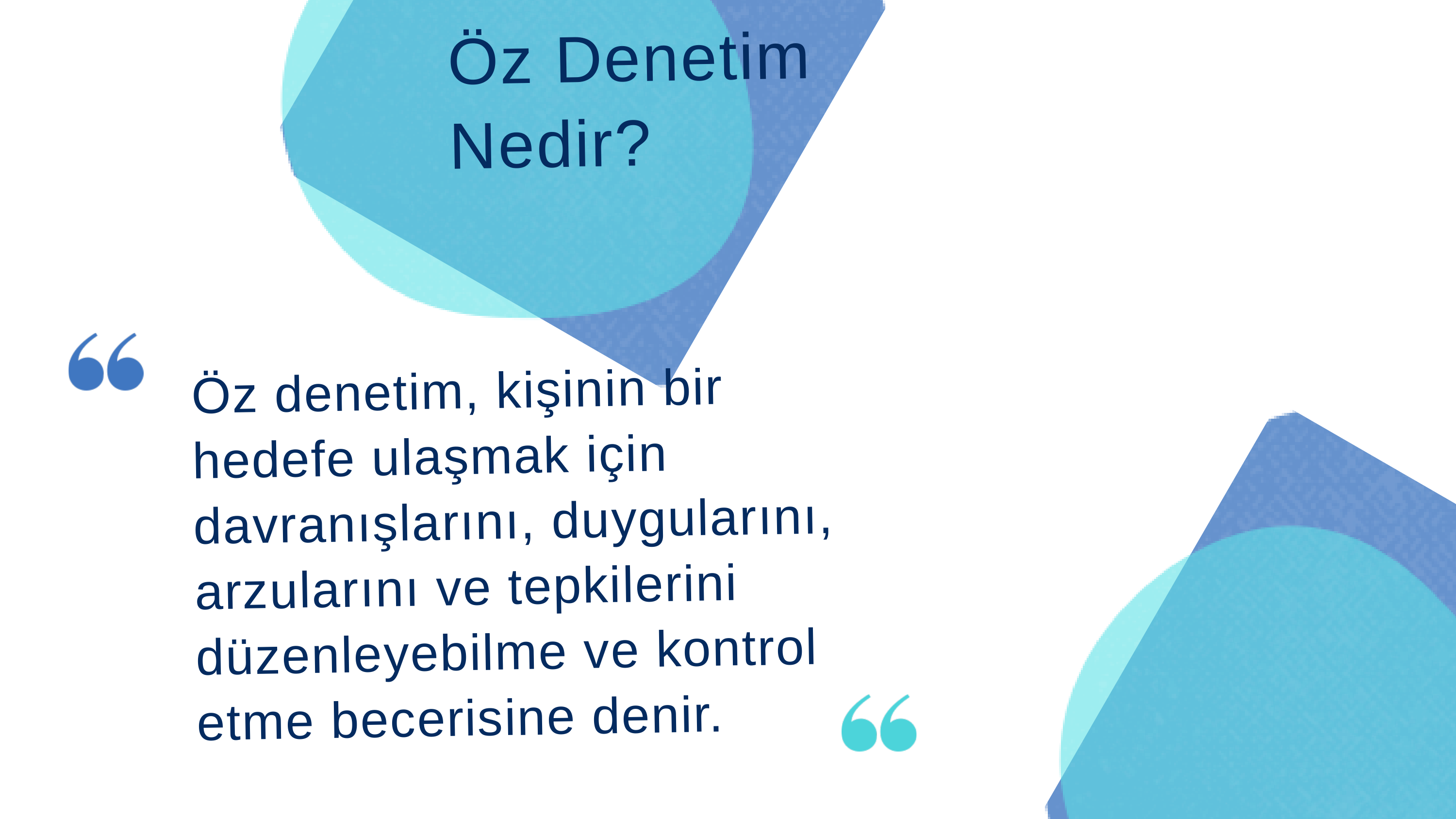

Öz Denetim Nedir?

Öz denetim, kişinin bir hedefe ulaşmak için davranışlarını, duygularını, arzularını ve tepkilerini düzenleyebilme ve kontrol etme becerisine denir.